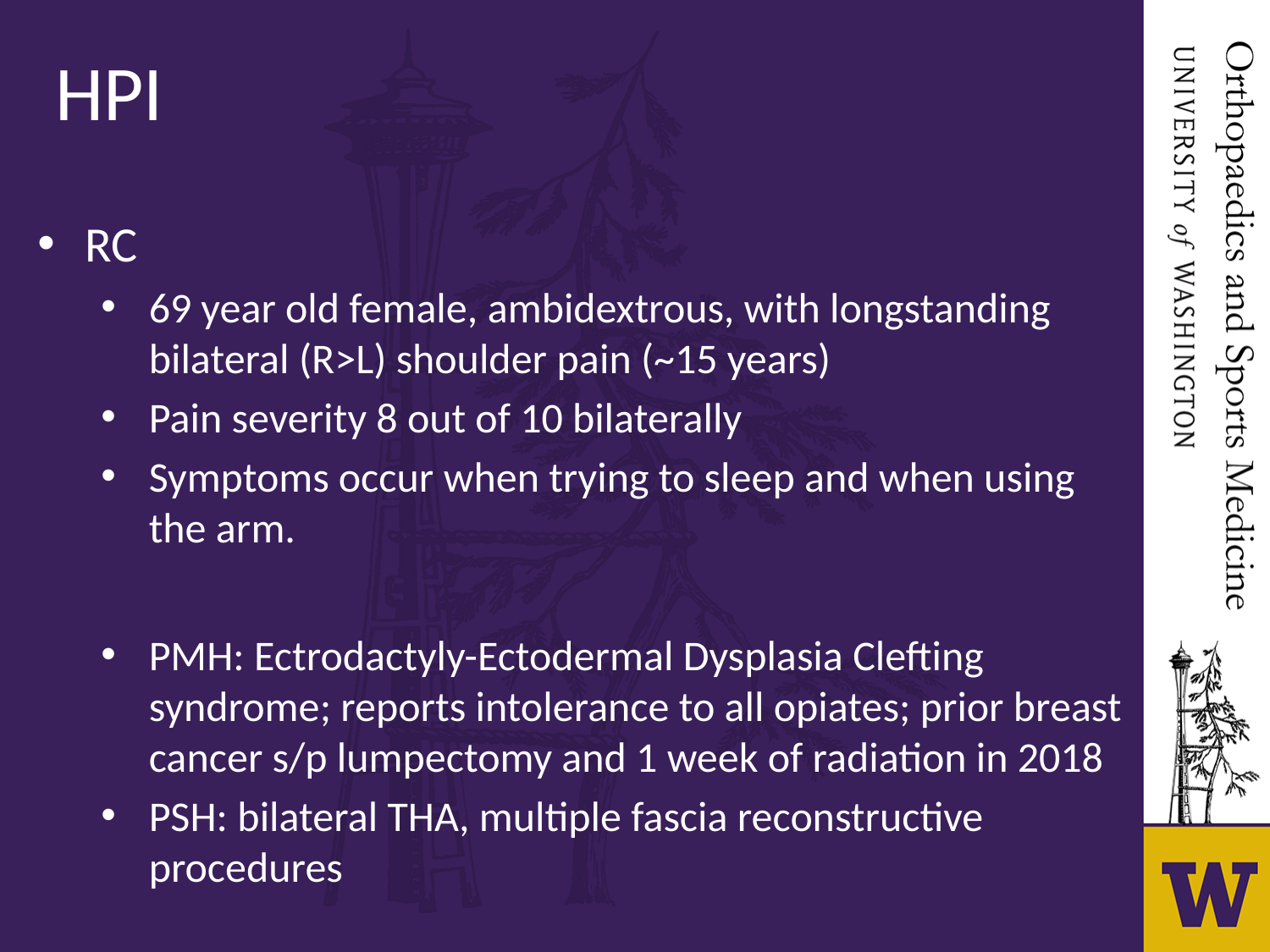

# HPI
RC
69 year old female, ambidextrous, with longstanding bilateral (R>L) shoulder pain (~15 years)
Pain severity 8 out of 10 bilaterally
Symptoms occur when trying to sleep and when using the arm.

PMH: Ectrodactyly-Ectodermal Dysplasia Clefting syndrome; reports intolerance to all opiates; prior breast cancer s/p lumpectomy and 1 week of radiation in 2018
PSH: bilateral THA, multiple fascia reconstructive procedures